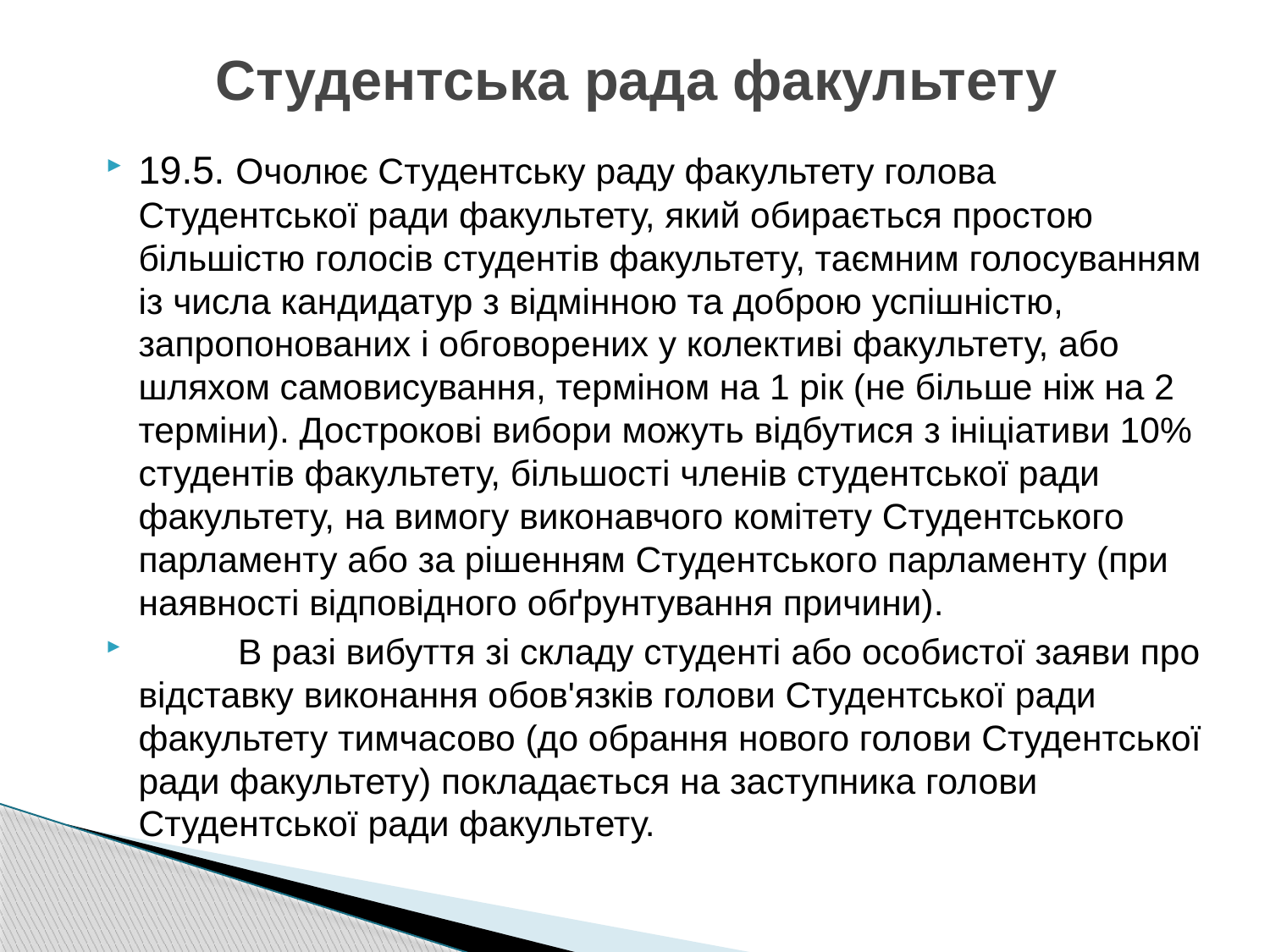

# Студентська рада факультету
19.5. Очолює Студентську раду факультету голова Студентської ради факультету, який обирається простою більшістю голосів студентів факультету, таємним голосуванням із числа кандидатур з відмінною та доброю успішністю, запропонованих і обговорених у колективі факультету, або шляхом самовисування, терміном на 1 рік (не більше ніж на 2 терміни). Дострокові вибори можуть відбутися з ініціативи 10% студентів факультету, більшості членів студентської ради факультету, на вимогу виконавчого комітету Студентського парламенту або за рішенням Студентського парламенту (при наявності відповідного обґрунтування причини).
          В разі вибуття зі складу студенті або особистої заяви про відставку виконання обов'язків голови Студентської ради факультету тимчасово (до обрання нового голови Студентської ради факультету) покладається на заступника голови Студентської ради факультету.